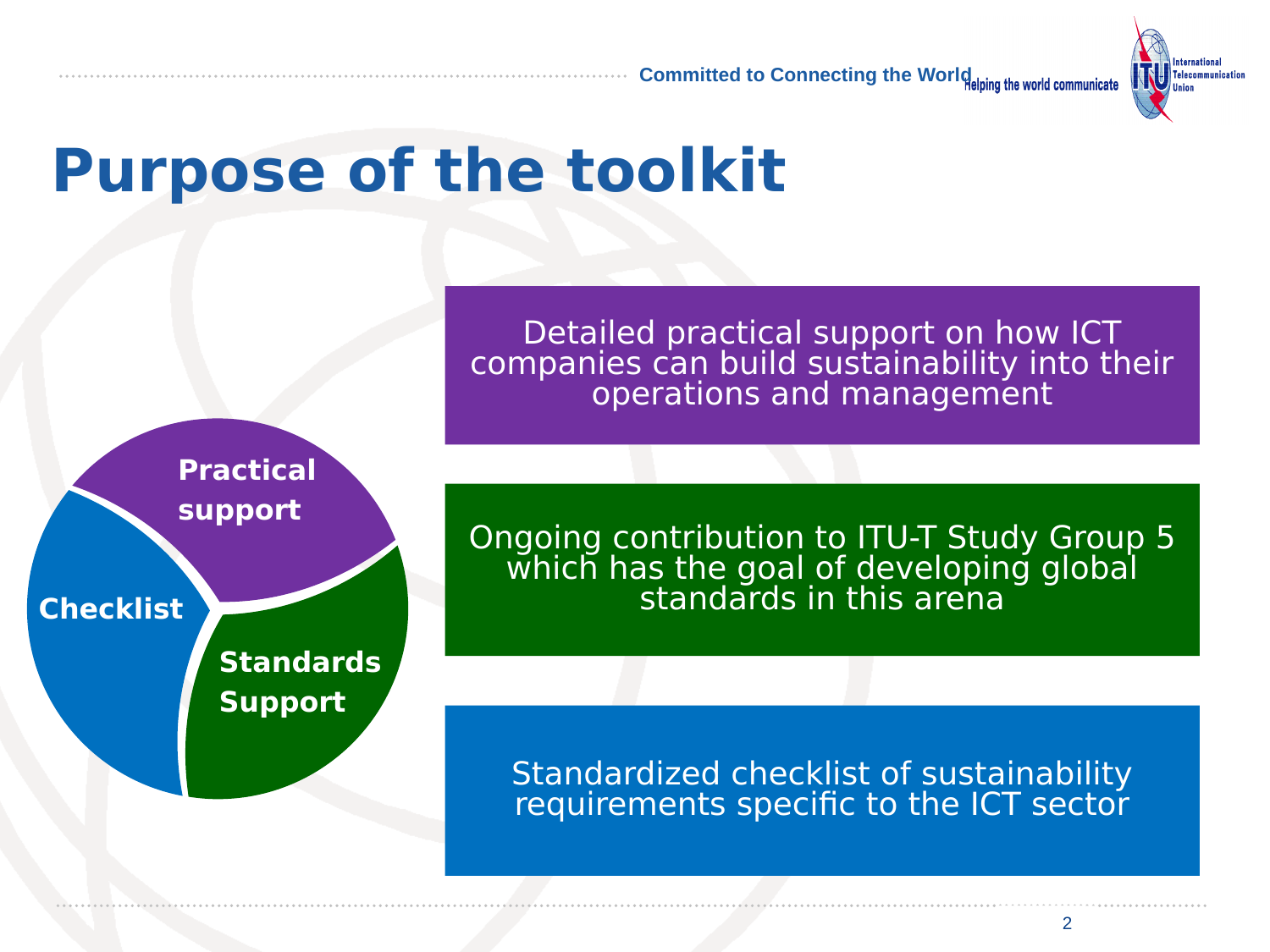

Purpose of the toolkit
Detailed practical support on how ICT companies can build sustainability into their operations and management

Practical
support
Ongoing contribution to ITU-T Study Group 5 which has the goal of developing global standards in this arena

Checklist
Standards
Support
Standardized checklist of sustainability requirements specific to the ICT sector
2